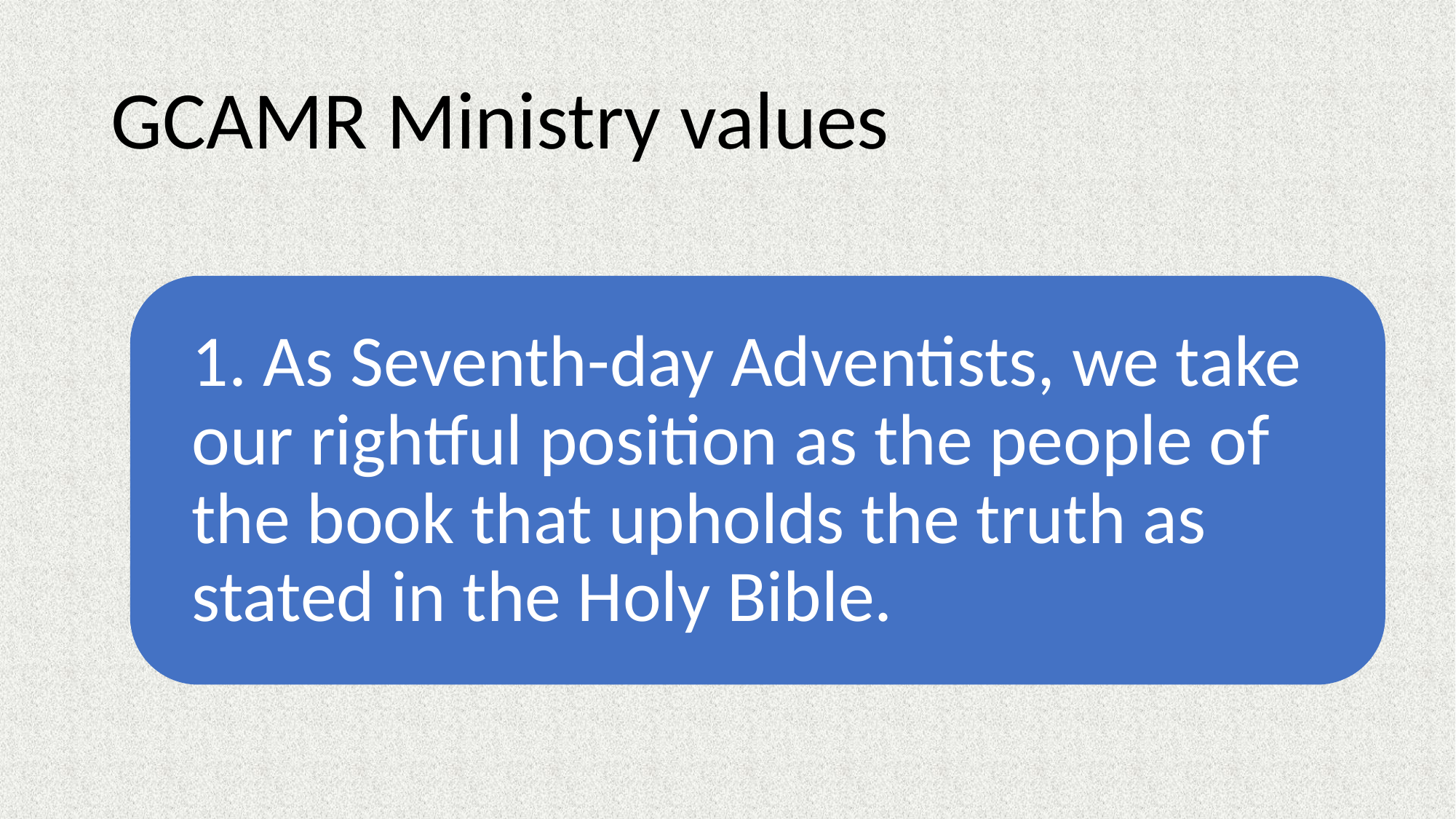

# GCAMR Ministry values
1. As Seventh-day Adventists, we take our rightful position as the people of the book that upholds the truth as stated in the Holy Bible.